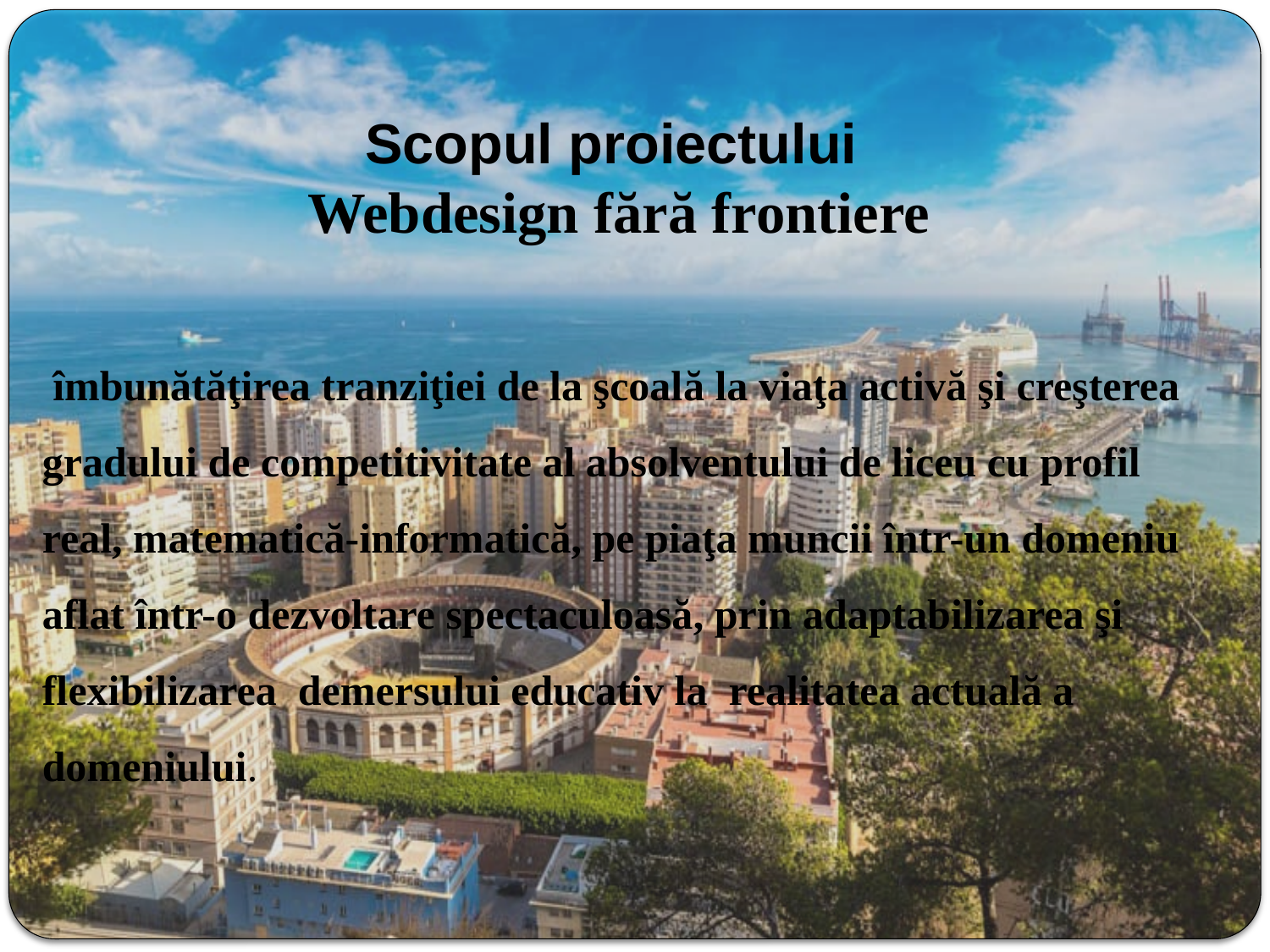

# Scopul proiectului Webdesign fără frontiere
 îmbunătăţirea tranziţiei de la şcoală la viaţa activă şi creşterea gradului de competitivitate al absolventului de liceu cu profil real, matematică-informatică, pe piaţa muncii într-un domeniu aflat într-o dezvoltare spectaculoasă, prin adaptabilizarea şi flexibilizarea  demersului educativ la  realitatea actuală a domeniului.